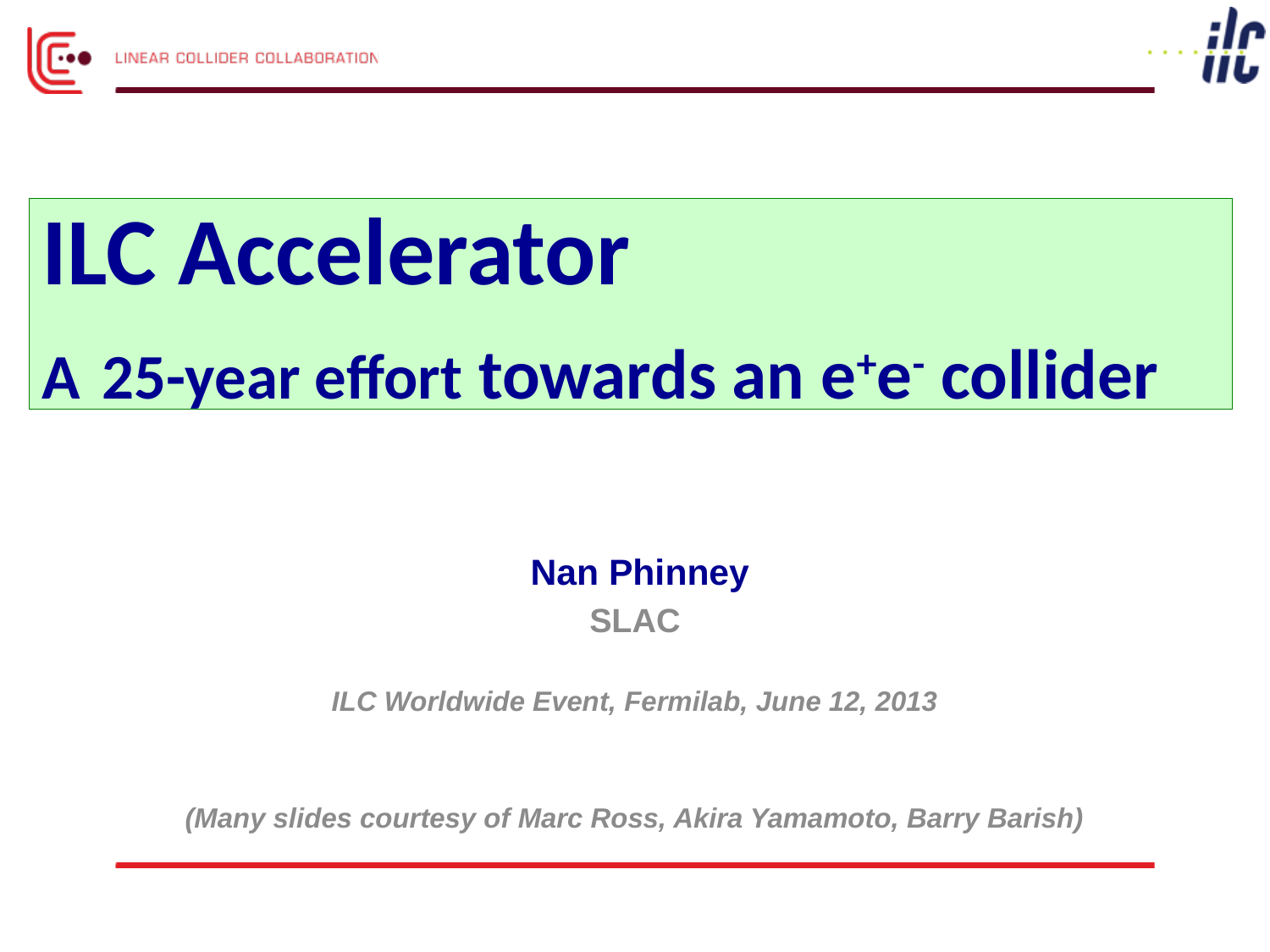

ILC Accelerator
A 25-year effort towards an e+e- collider
 Nan Phinney
SLAC

ILC Worldwide Event, Fermilab, June 12, 2013

(Many slides courtesy of Marc Ross, Akira Yamamoto, Barry Barish)